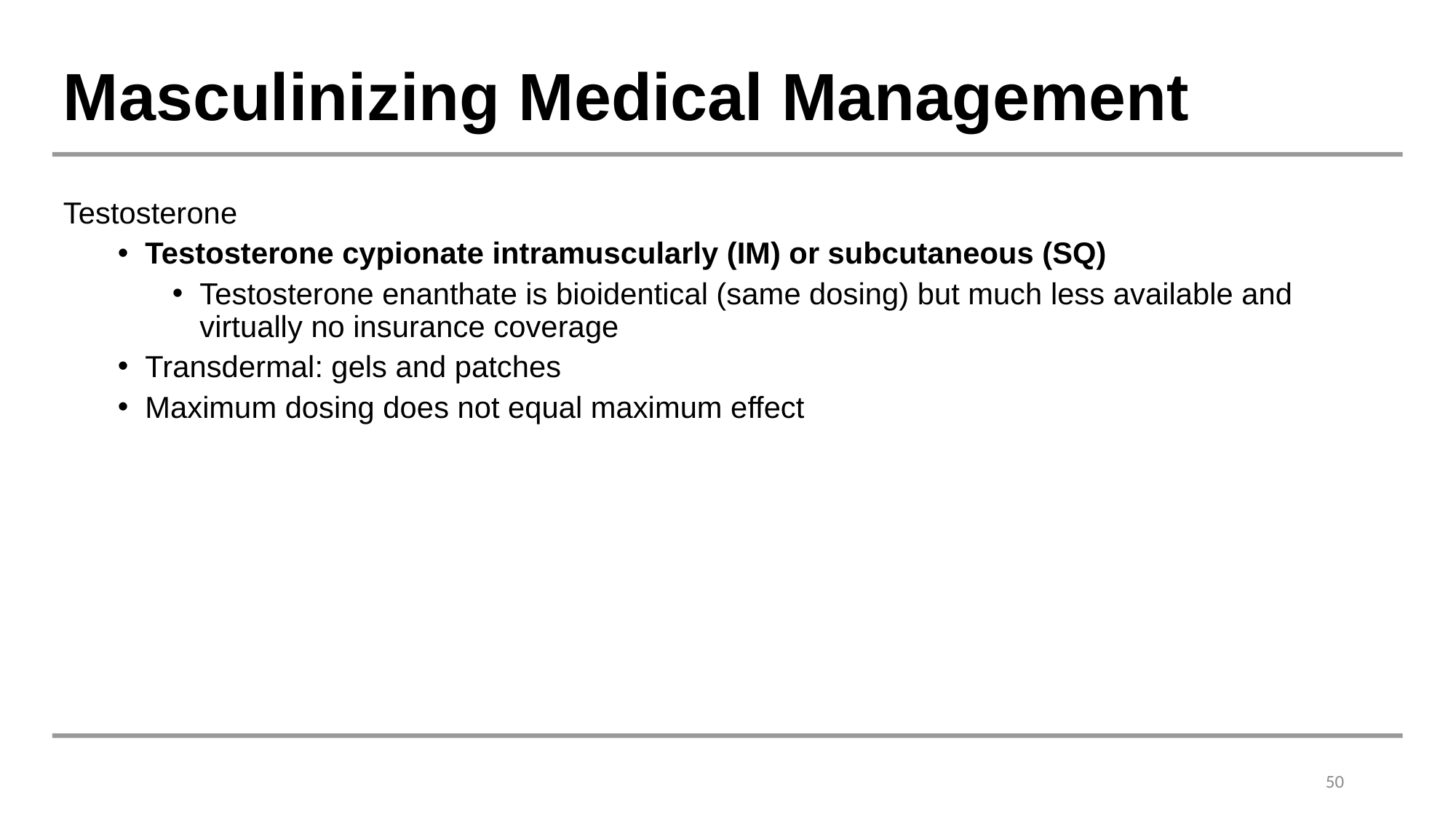

# Masculinizing Medical Management
Testosterone
Testosterone cypionate intramuscularly (IM) or subcutaneous (SQ)
Testosterone enanthate is bioidentical (same dosing) but much less available and virtually no insurance coverage
Transdermal: gels and patches
Maximum dosing does not equal maximum effect

50